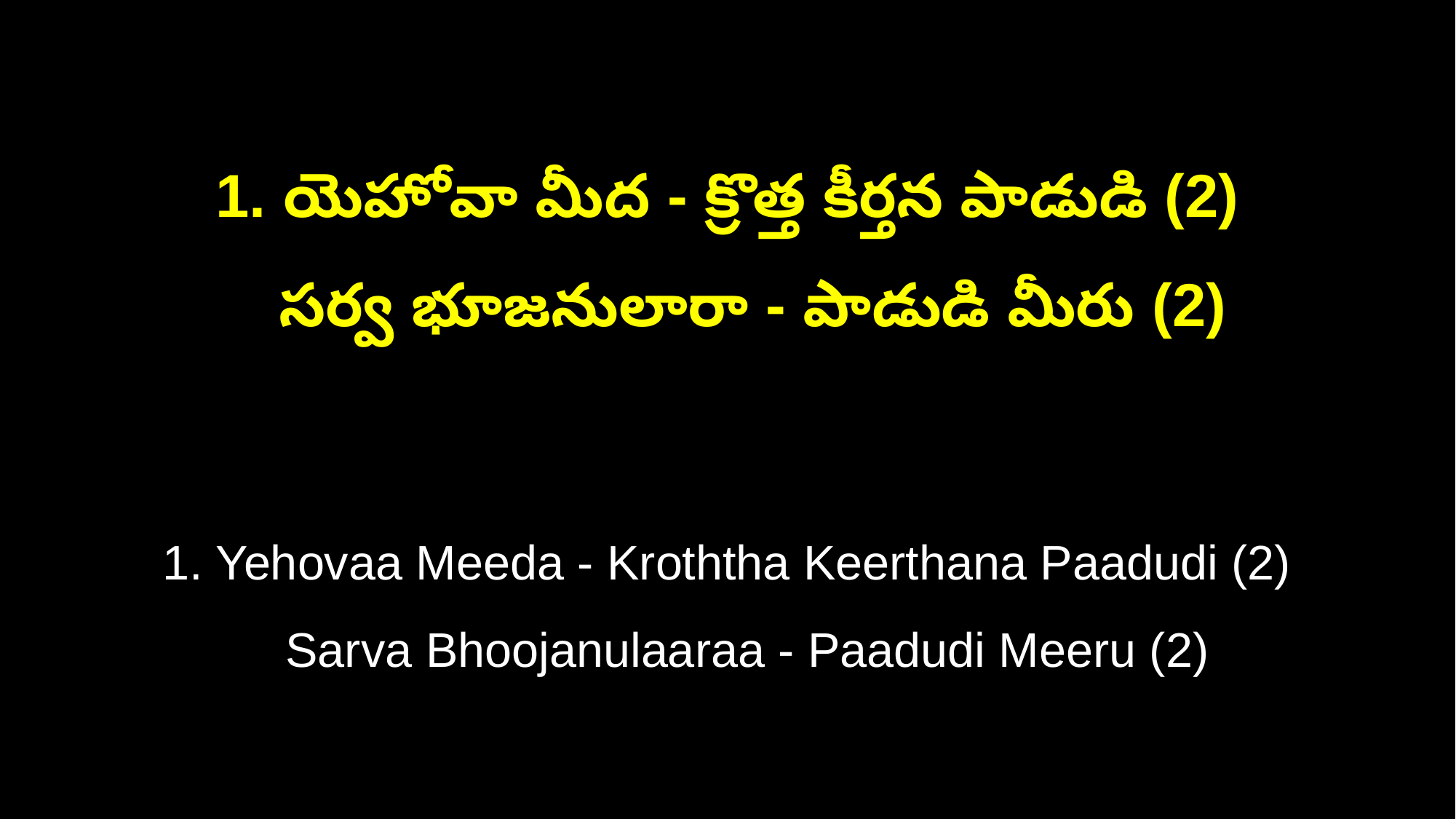

1. యెహోవా మీద - క్రొత్త కీర్తన పాడుడి (2)
   సర్వ భూజనులారా - పాడుడి మీరు (2)
1. Yehovaa Meeda - Kroththa Keerthana Paadudi (2)
   Sarva Bhoojanulaaraa - Paadudi Meeru (2)